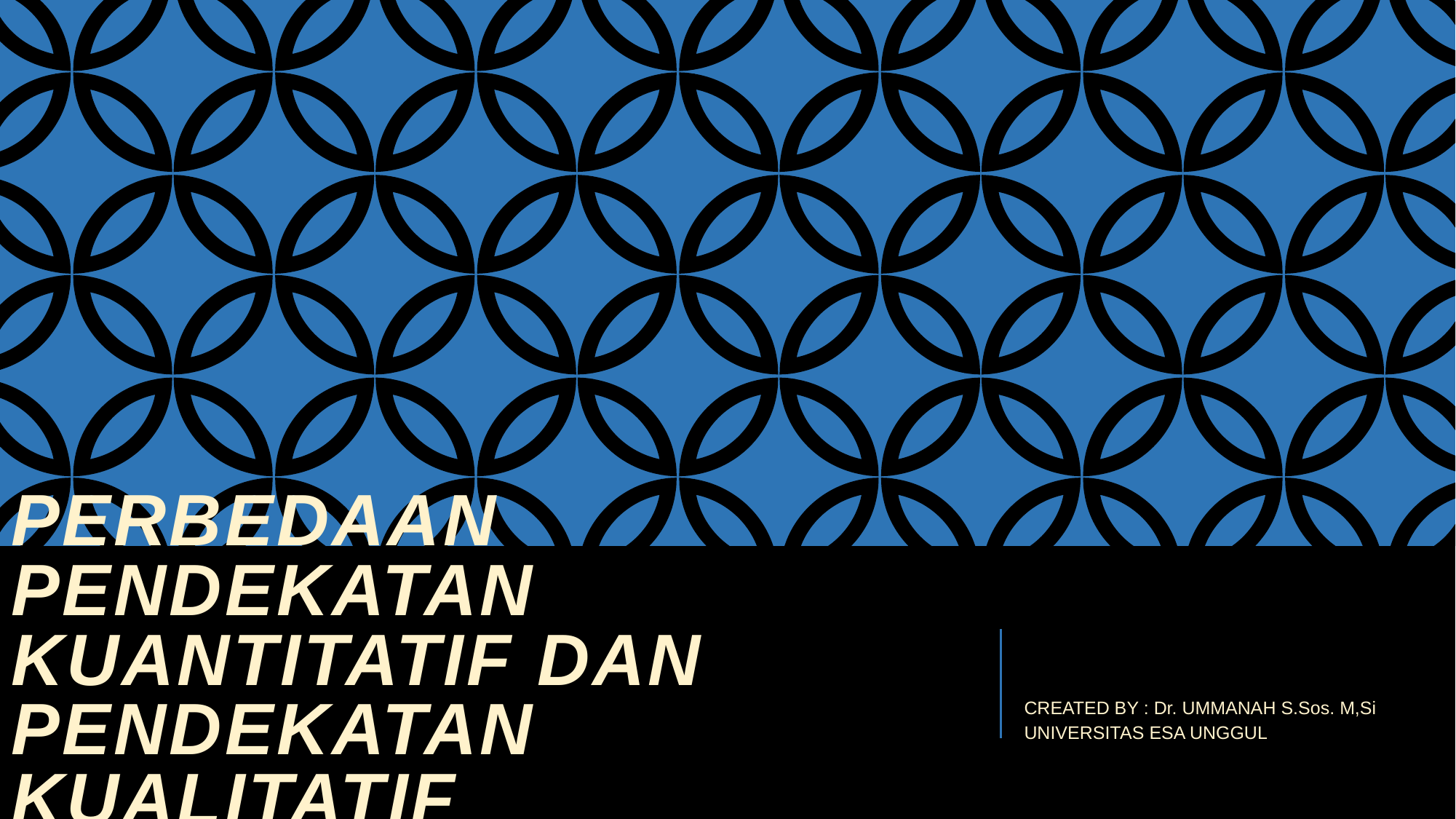

# PERBEDAAN PENDEKATAN KUANTITATIF DAN PENDEKATAN KUALITATIF

CREATED BY : Dr. UMMANAH S.Sos. M,Si
UNIVERSITAS ESA UNGGUL